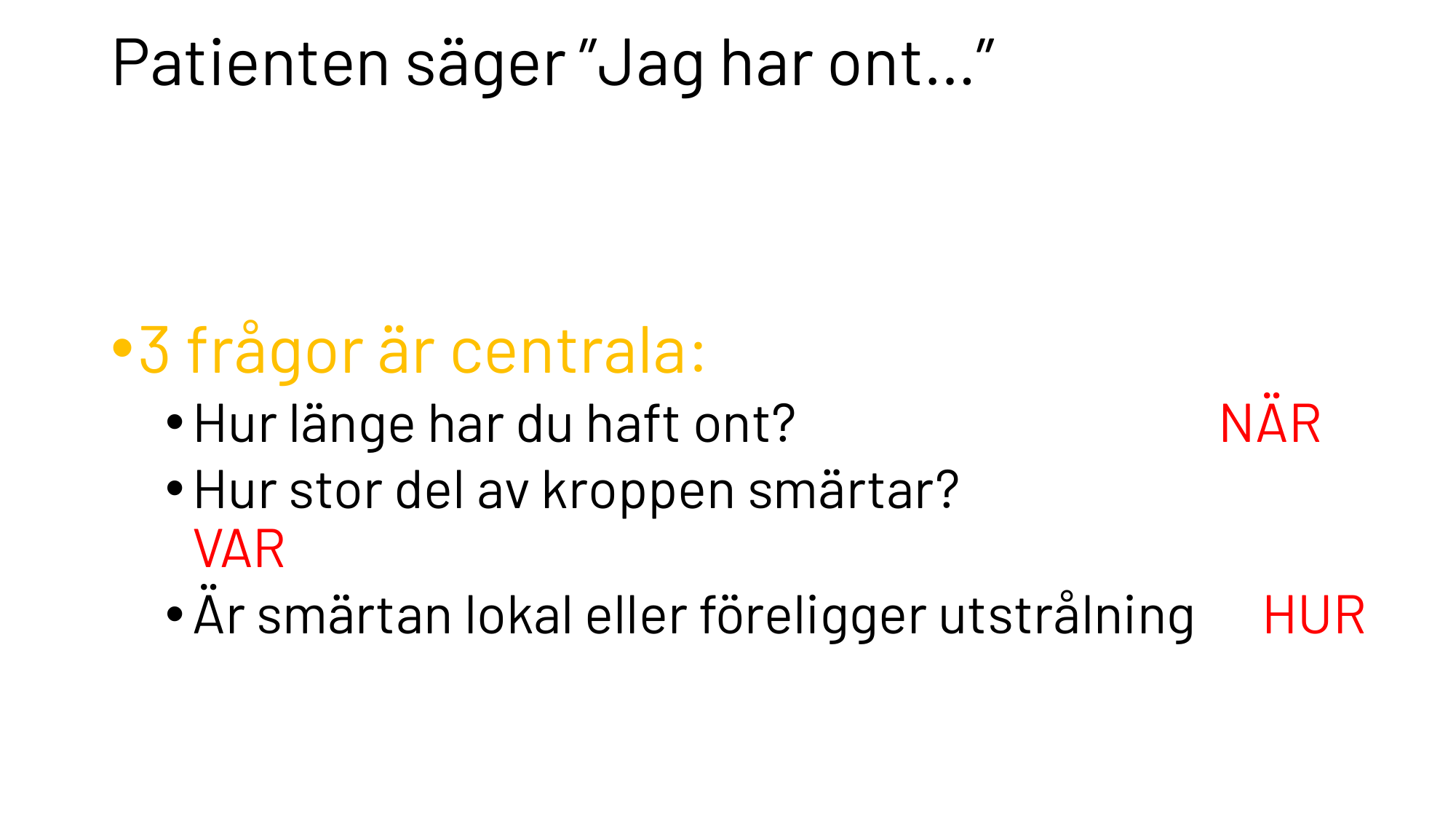

Patienten säger ”Jag har ont…”
#
3 frågor är centrala:
Hur länge har du haft ont?				    NÄR
Hur stor del av kroppen smärtar?		              VAR
Är smärtan lokal eller föreligger utstrålning      HUR